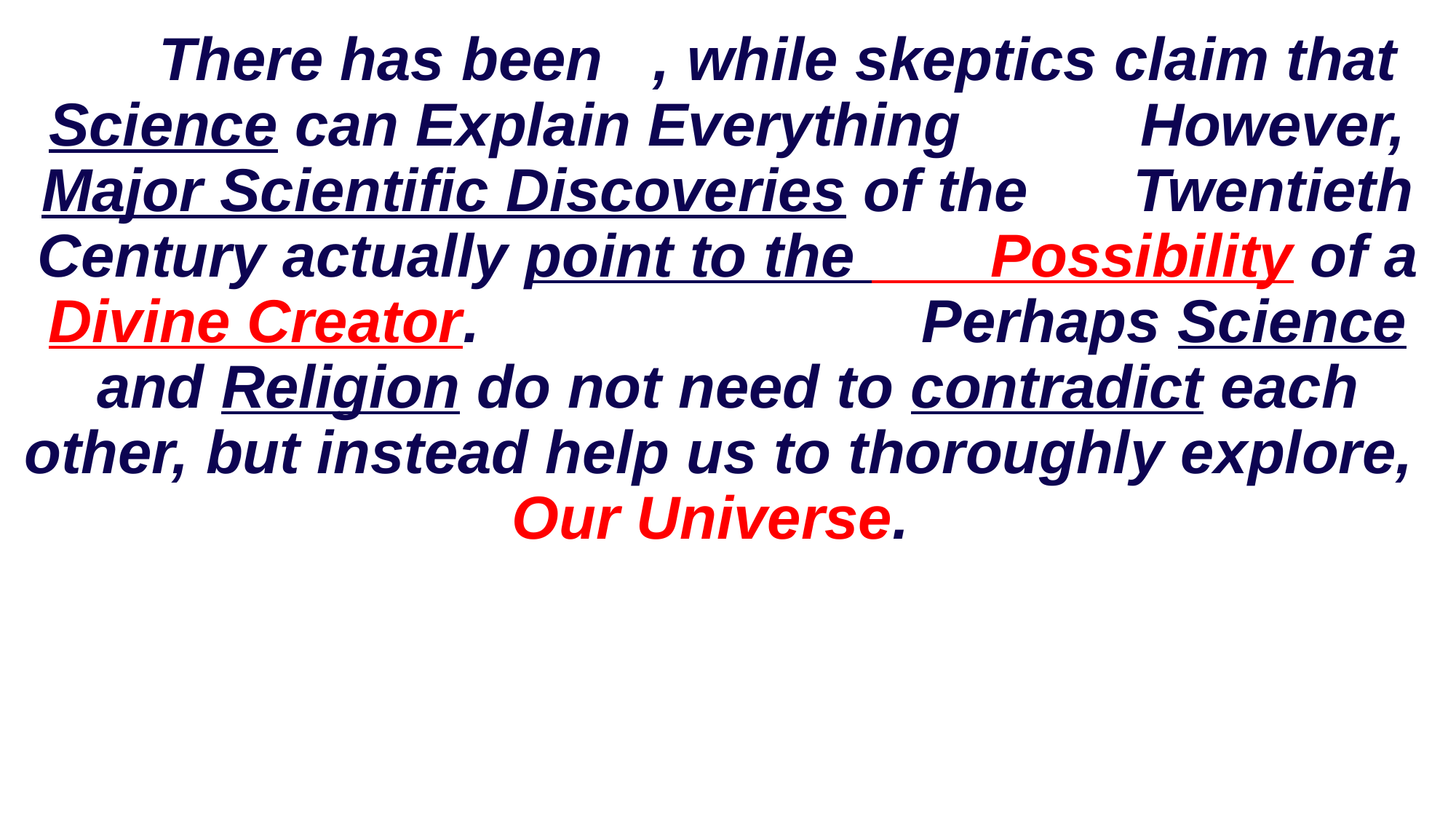

There has been   , while skeptics claim that Science can Explain Everything     	However, Major Scientific Discoveries of the   	Twentieth Century actually point to the 		       Possibility of a Divine Creator.                         	Perhaps Science and Religion do not need to contradict each other, but instead help us to thoroughly explore,  Our Universe.